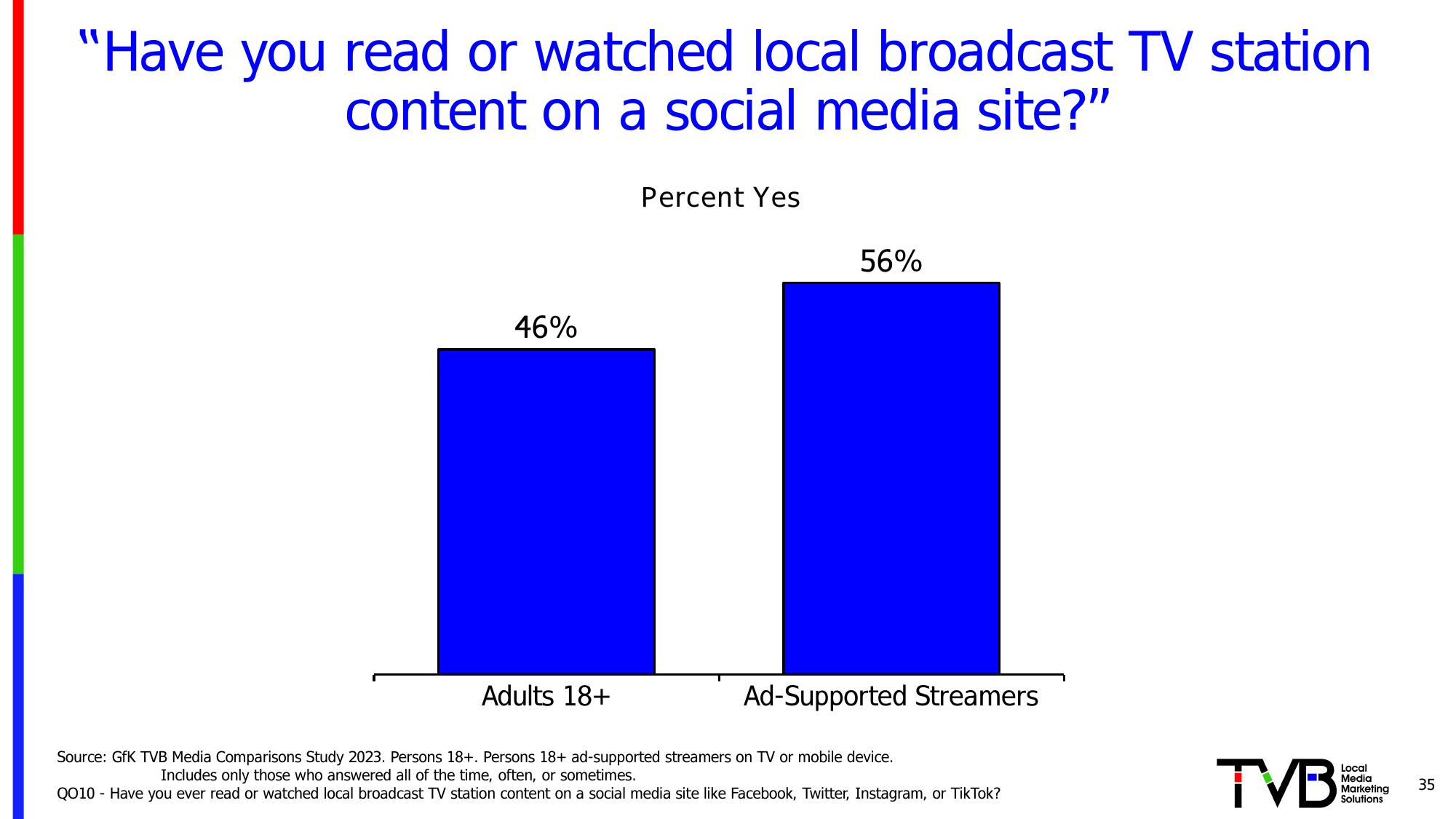

# “Have you read or watched local broadcast TV station content on a social media site?”

### Chart: Percent Yes

| Category | Yes |
|---|---|
| Adults 18+ | 0.463 |
| Ad-Supported Streamers | 0.558 |
Source: GfK TVB Media Comparisons Study 2023. Persons 18+. Persons 18+ ad-supported streamers on TV or mobile device.                                                                Includes only those who answered all of the time, often, or sometimes.
QO10 - Have you ever read or watched local broadcast TV station content on a social media site like Facebook, Twitter, Instagram, or TikTok?
35